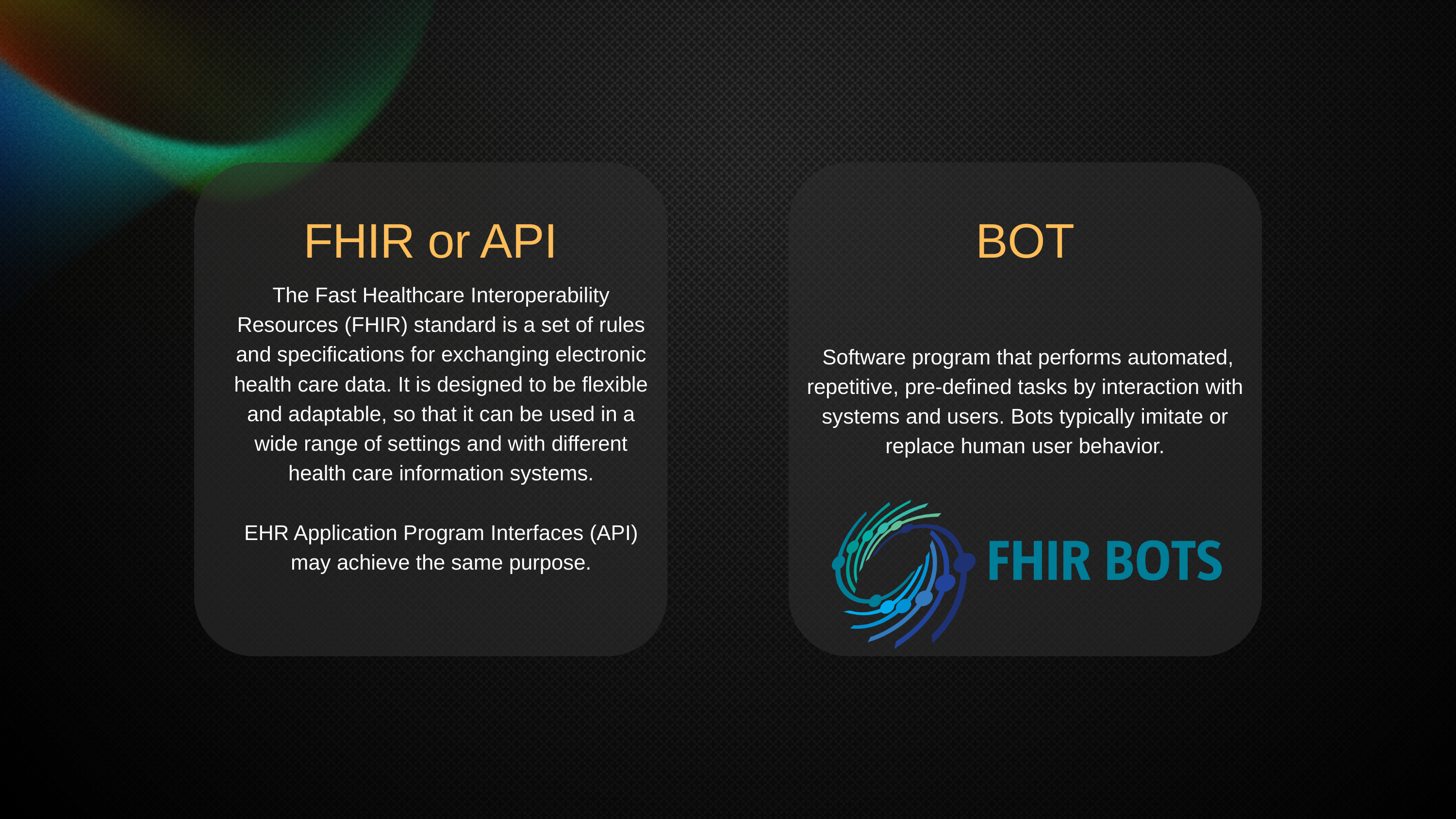

FHIR or API
BOT
The Fast Healthcare Interoperability Resources (FHIR) standard is a set of rules and specifications for exchanging electronic health care data. It is designed to be flexible and adaptable, so that it can be used in a wide range of settings and with different health care information systems.

EHR Application Program Interfaces (API) may achieve the same purpose.
 Software program that performs automated, repetitive, pre-defined tasks by interaction with systems and users. Bots typically imitate or replace human user behavior.